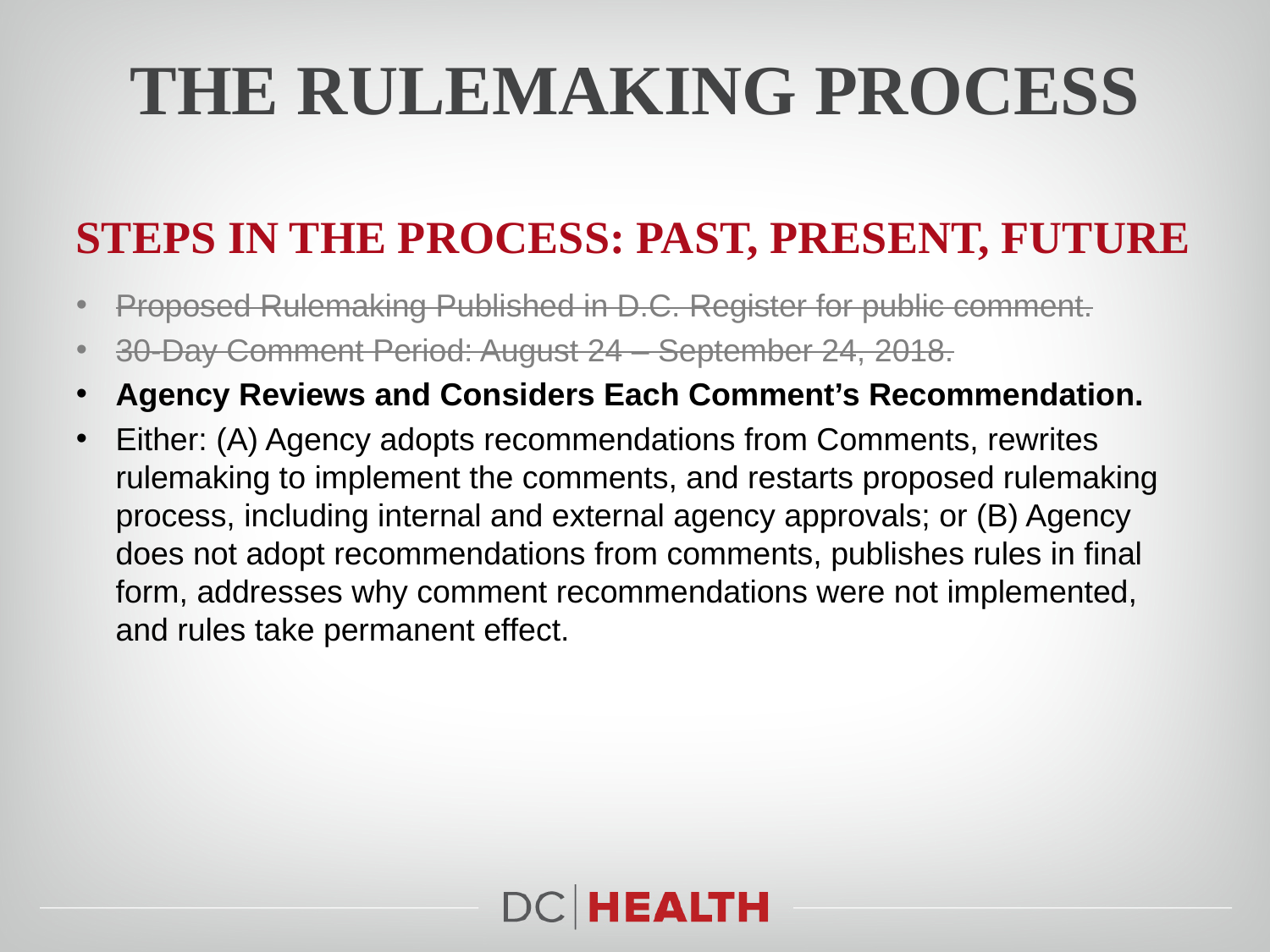

# The Rulemaking Process
Steps in the process: Past, present, Future
Proposed Rulemaking Published in D.C. Register for public comment.
30-Day Comment Period: August 24 – September 24, 2018.
Agency Reviews and Considers Each Comment’s Recommendation.
Either: (A) Agency adopts recommendations from Comments, rewrites rulemaking to implement the comments, and restarts proposed rulemaking process, including internal and external agency approvals; or (B) Agency does not adopt recommendations from comments, publishes rules in final form, addresses why comment recommendations were not implemented, and rules take permanent effect.